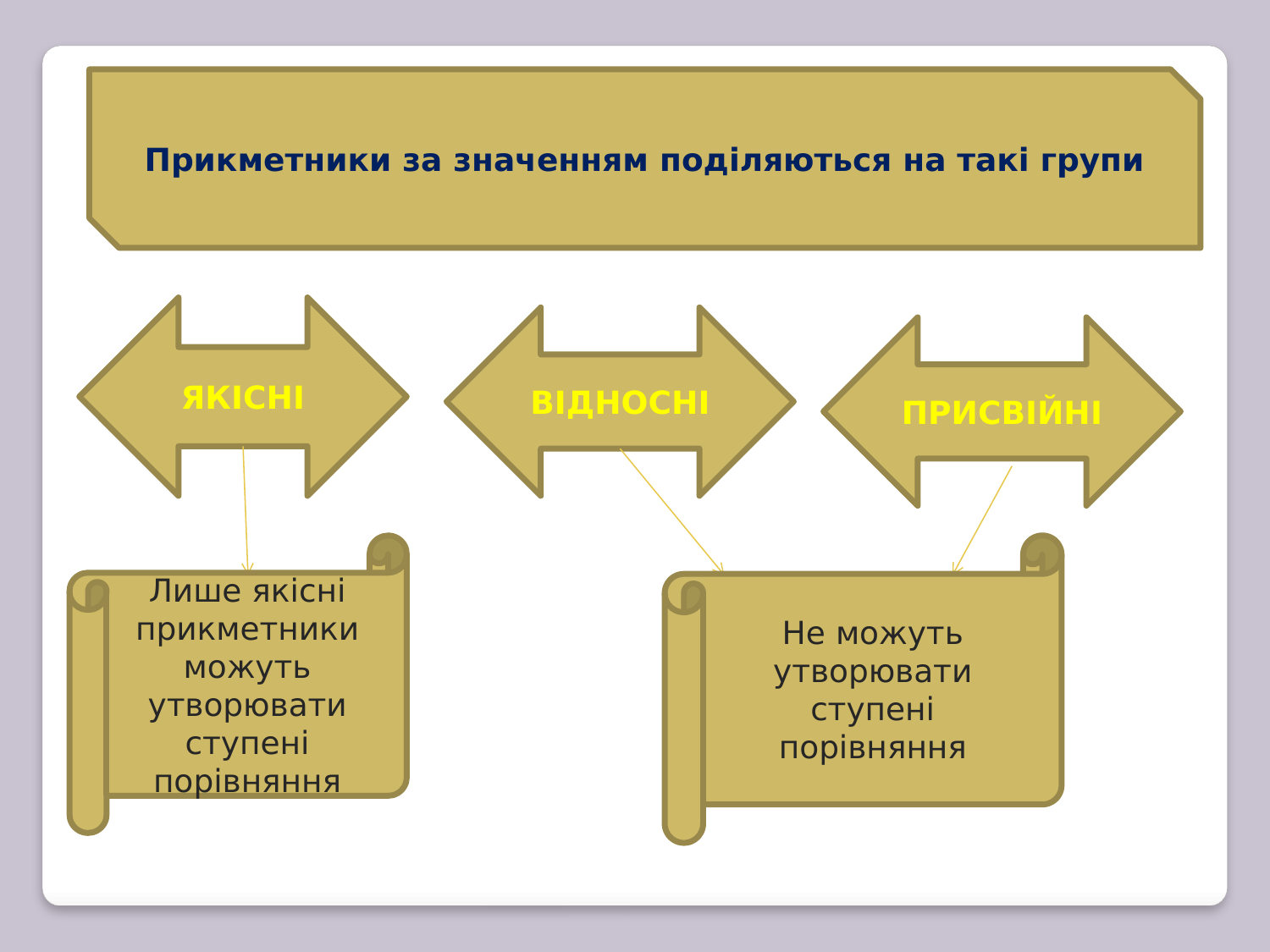

Прикметники за значенням поділяються на такі групи
ЯКІСНІ
ВІДНОСНІ
ПРИСВІЙНІ
Лише якісні прикметники можуть утворювати ступені порівняння
Не можуть утворювати ступені порівняння